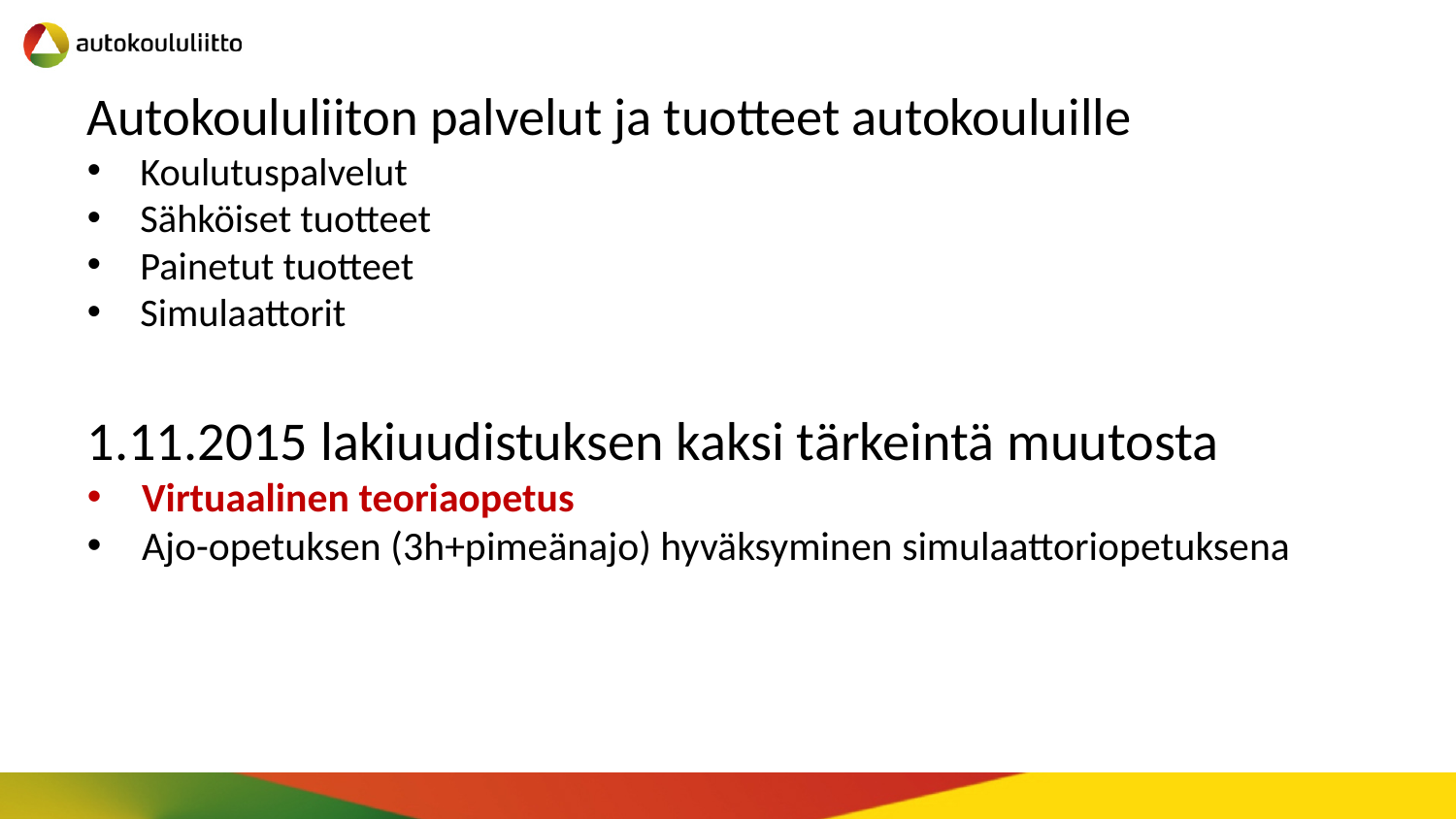

Autokoululiiton palvelut ja tuotteet autokouluille
Koulutuspalvelut
Sähköiset tuotteet
Painetut tuotteet
Simulaattorit
1.11.2015 lakiuudistuksen kaksi tärkeintä muutosta
Virtuaalinen teoriaopetus
Ajo-opetuksen (3h+pimeänajo) hyväksyminen simulaattoriopetuksena